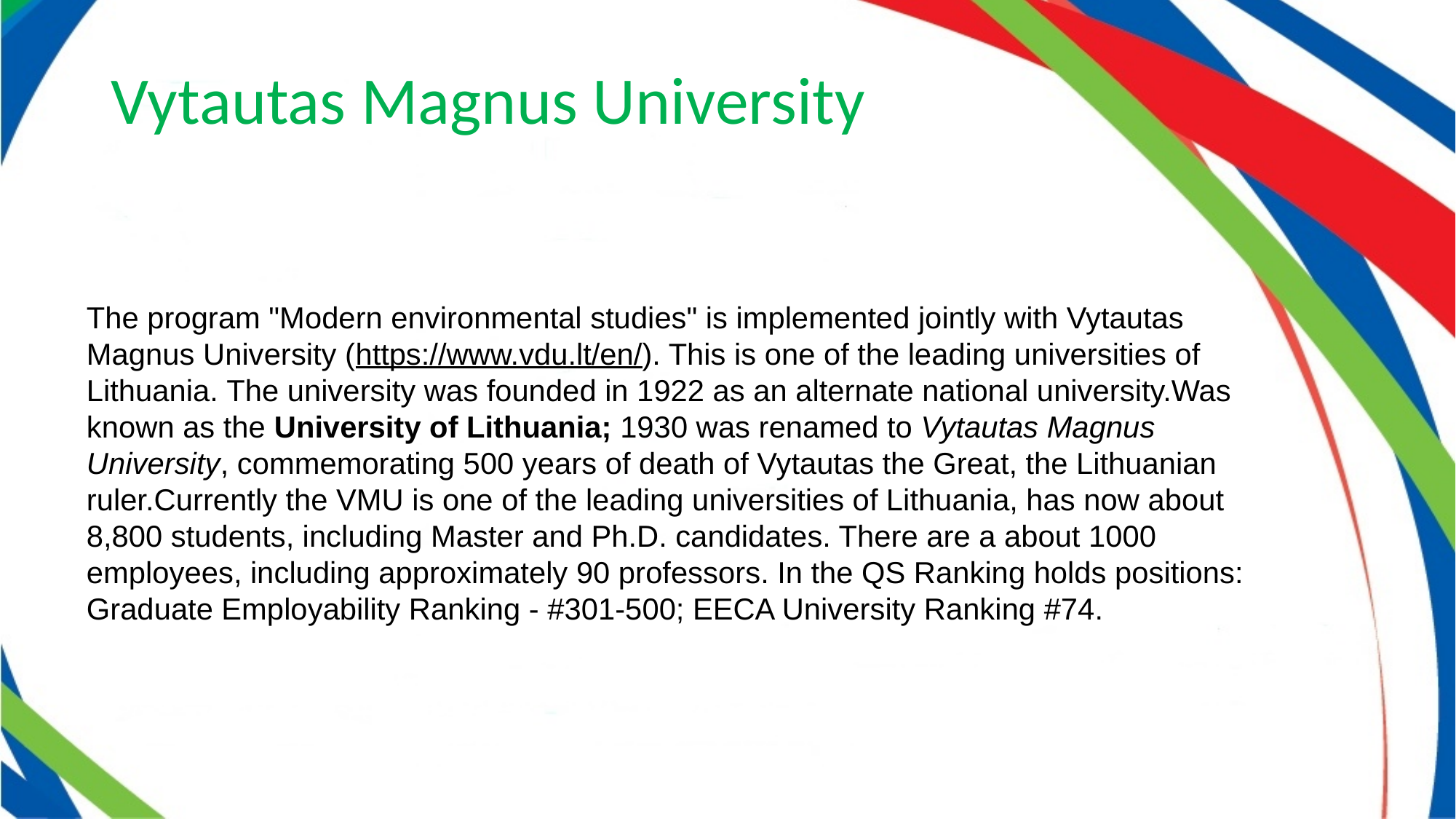

# Vytautas Magnus University
The program "Modern environmental studies" is implemented jointly with Vytautas Magnus University (https://www.vdu.lt/en/). This is one of the leading universities of Lithuania. The university was founded in 1922 as an alternate national university.Was known as the University of Lithuania; 1930 was renamed to Vytautas Magnus University, commemorating 500 years of death of Vytautas the Great, the Lithuanian ruler.Currently the VMU is one of the leading universities of Lithuania, has now about 8,800 students, including Master and Ph.D. candidates. There are a about 1000 employees, including approximately 90 professors. In the QS Ranking holds positions: Graduate Employability Ranking - #301-500; EECA University Ranking #74.